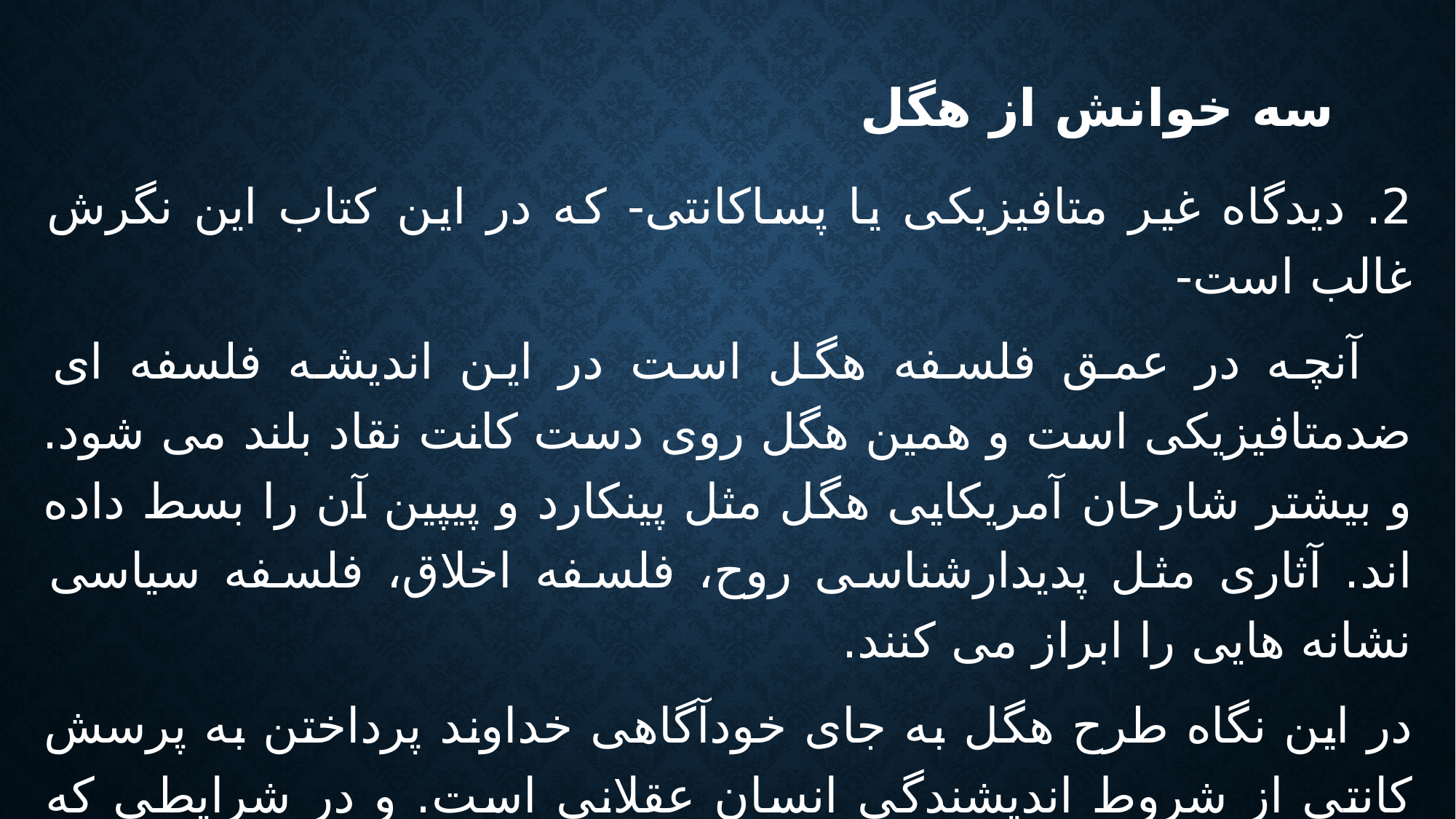

# سه خوانش از هگل
2. دیدگاه غیر متافیزیکی یا پساکانتی- که در این کتاب این نگرش غالب است-
  آنچه در عمق فلسفه هگل است در این اندیشه فلسفه ای ضدمتافیزیکی است و همین هگل روی دست کانت نقاد بلند می شود. و بیشتر شارحان آمریکایی هگل مثل پینکارد و پیپین آن را بسط داده اند. آثاری مثل پدیدارشناسی روح، فلسفه اخلاق، فلسفه سیاسی نشانه هایی را ابراز می کنند.
در این نگاه طرح هگل به جای خودآگاهی خداوند پرداختن به پرسش کانتی از شروط اندیشندگی انسانِ عقلانی است. و در شرایطی که کانت این شروط را به ساختارهای انتزاعی و صوری ذهن محدود کرده بود هگل آن را گسترش داد تا وجوه مختلفی از صورت های بشری تجسم یافته را در گیرند. صورت هایی که به نحو تاریخی و اجتماعی تعین یافته اند.